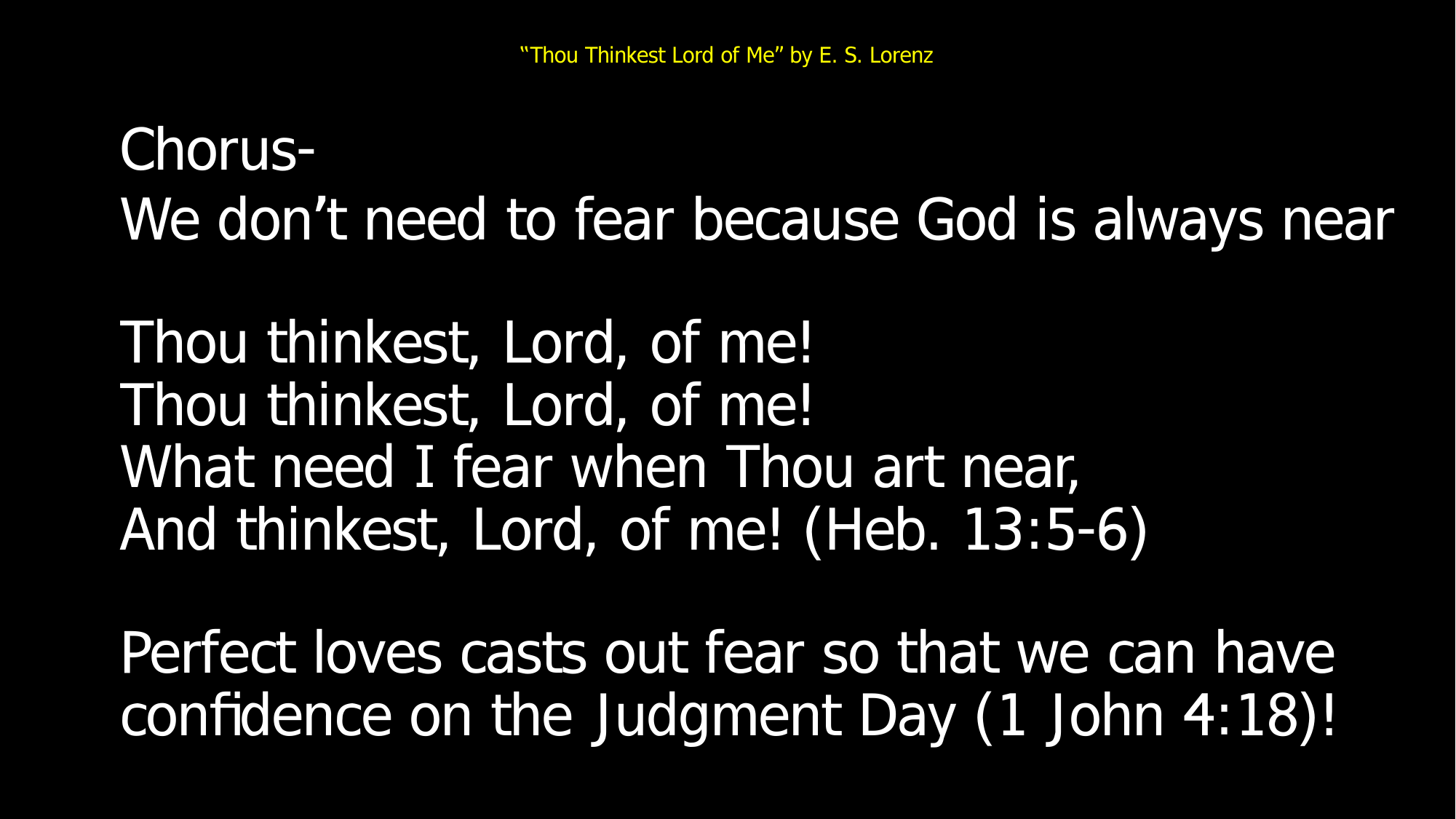

# “Thou Thinkest Lord of Me” by E. S. Lorenz
Chorus-
We don’t need to fear because God is always near

Thou thinkest, Lord, of me!
Thou thinkest, Lord, of me!
What need I fear when Thou art near,
And thinkest, Lord, of me! (Heb. 13:5-6)

Perfect loves casts out fear so that we can have confidence on the Judgment Day (1 John 4:18)!